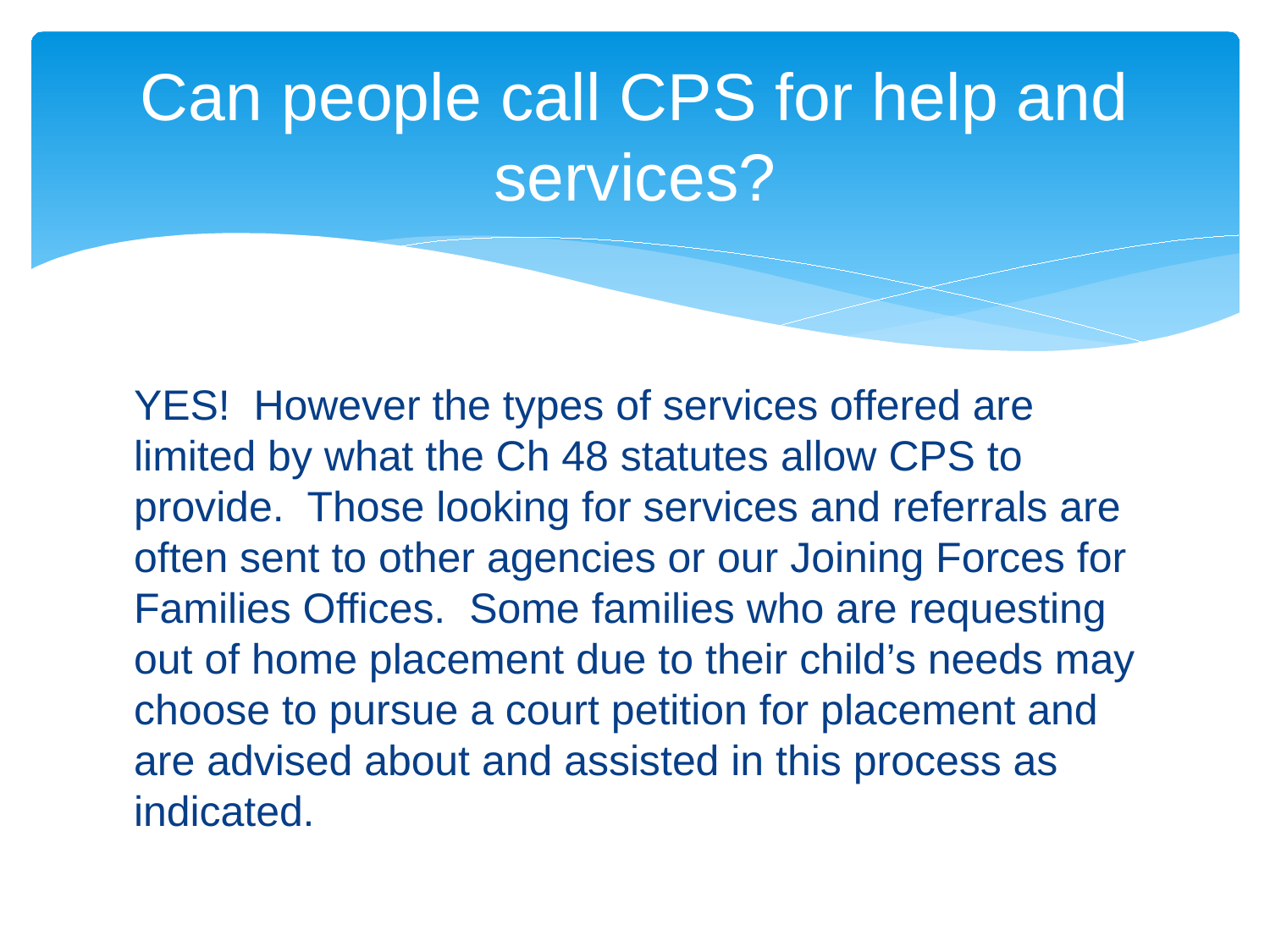

# Can people call CPS for help and services?
YES!  However the types of services offered are limited by what the Ch 48 statutes allow CPS to provide.  Those looking for services and referrals are often sent to other agencies or our Joining Forces for Families Offices.  Some families who are requesting out of home placement due to their child’s needs may choose to pursue a court petition for placement and are advised about and assisted in this process as indicated.